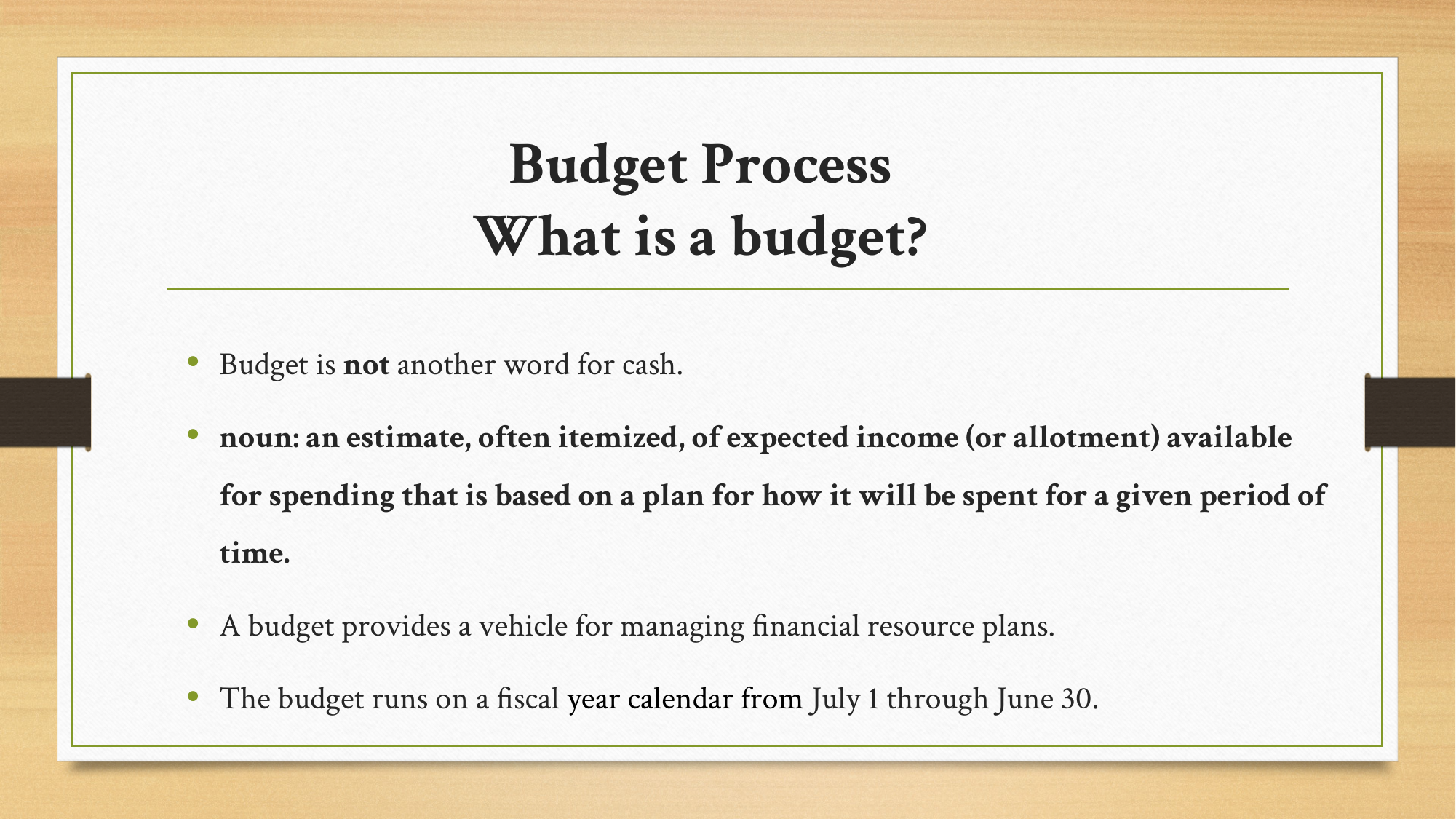

# Budget Process What is a budget?
Budget is not another word for cash.
noun: an estimate, often itemized, of expected income (or allotment) available for spending that is based on a plan for how it will be spent for a given period of time.
A budget provides a vehicle for managing financial resource plans.
The budget runs on a fiscal year calendar from July 1 through June 30.